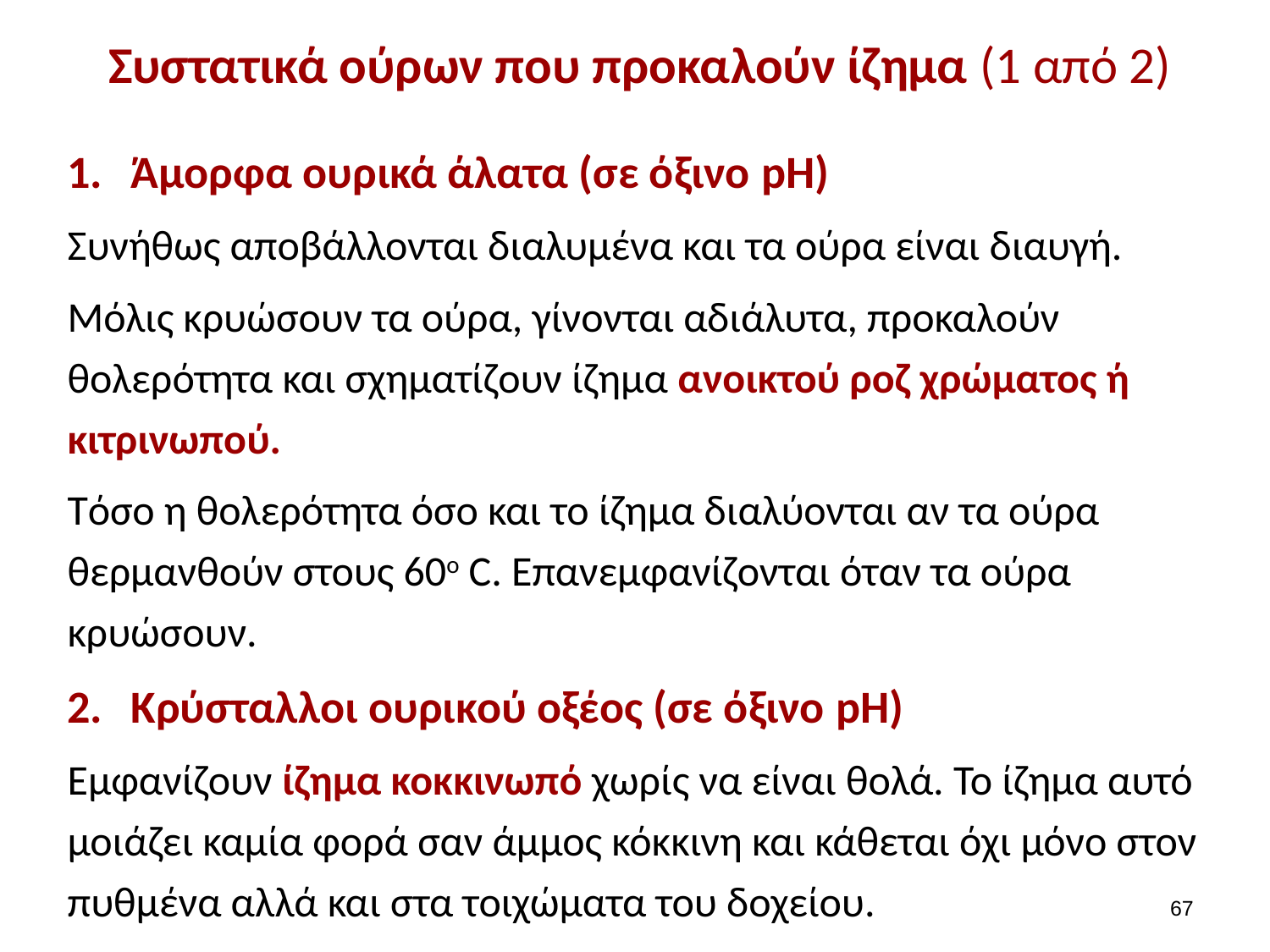

# Συστατικά ούρων που προκαλούν ίζημα (1 από 2)
Άμορφα ουρικά άλατα (σε όξινο pH)
Συνήθως αποβάλλονται διαλυμένα και τα ούρα είναι διαυγή.
Μόλις κρυώσουν τα ούρα, γίνονται αδιάλυτα, προκαλούν θολερότητα και σχηματίζουν ίζημα ανοικτού ροζ χρώματος ή κιτρινωπού.
Tόσο η θολερότητα όσο και το ίζημα διαλύονται αν τα ούρα θερμανθούν στους 60o C. Επανεμφανίζονται όταν τα ούρα κρυώσουν.
Κρύσταλλοι ουρικού οξέος (σε όξινο pH)
Εμφανίζουν ίζημα κοκκινωπό χωρίς να είναι θολά. Το ίζημα αυτό μοιάζει καμία φορά σαν άμμος κόκκινη και κάθεται όχι μόνο στον πυθμένα αλλά και στα τοιχώματα του δοχείου.
67